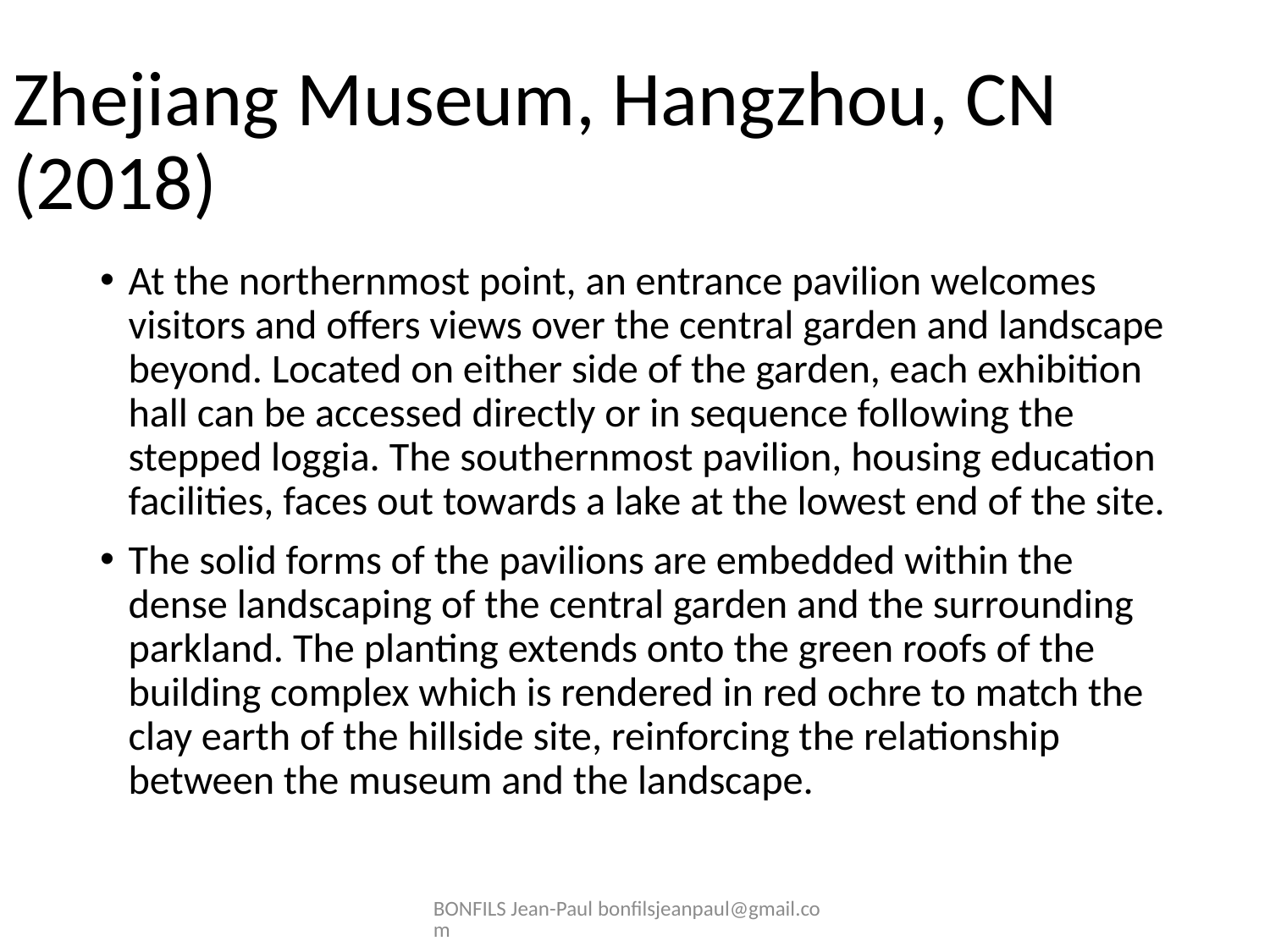

# Zhejiang Museum, Hangzhou, CN (2018)
At the northernmost point, an entrance pavilion welcomes visitors and offers views over the central garden and landscape beyond. Located on either side of the garden, each exhibition hall can be accessed directly or in sequence following the stepped loggia. The southernmost pavilion, housing education facilities, faces out towards a lake at the lowest end of the site.
The solid forms of the pavilions are embedded within the dense landscaping of the central garden and the surrounding parkland. The planting extends onto the green roofs of the building complex which is rendered in red ochre to match the clay earth of the hillside site, reinforcing the relationship between the museum and the landscape.
BONFILS Jean-Paul bonfilsjeanpaul@gmail.com